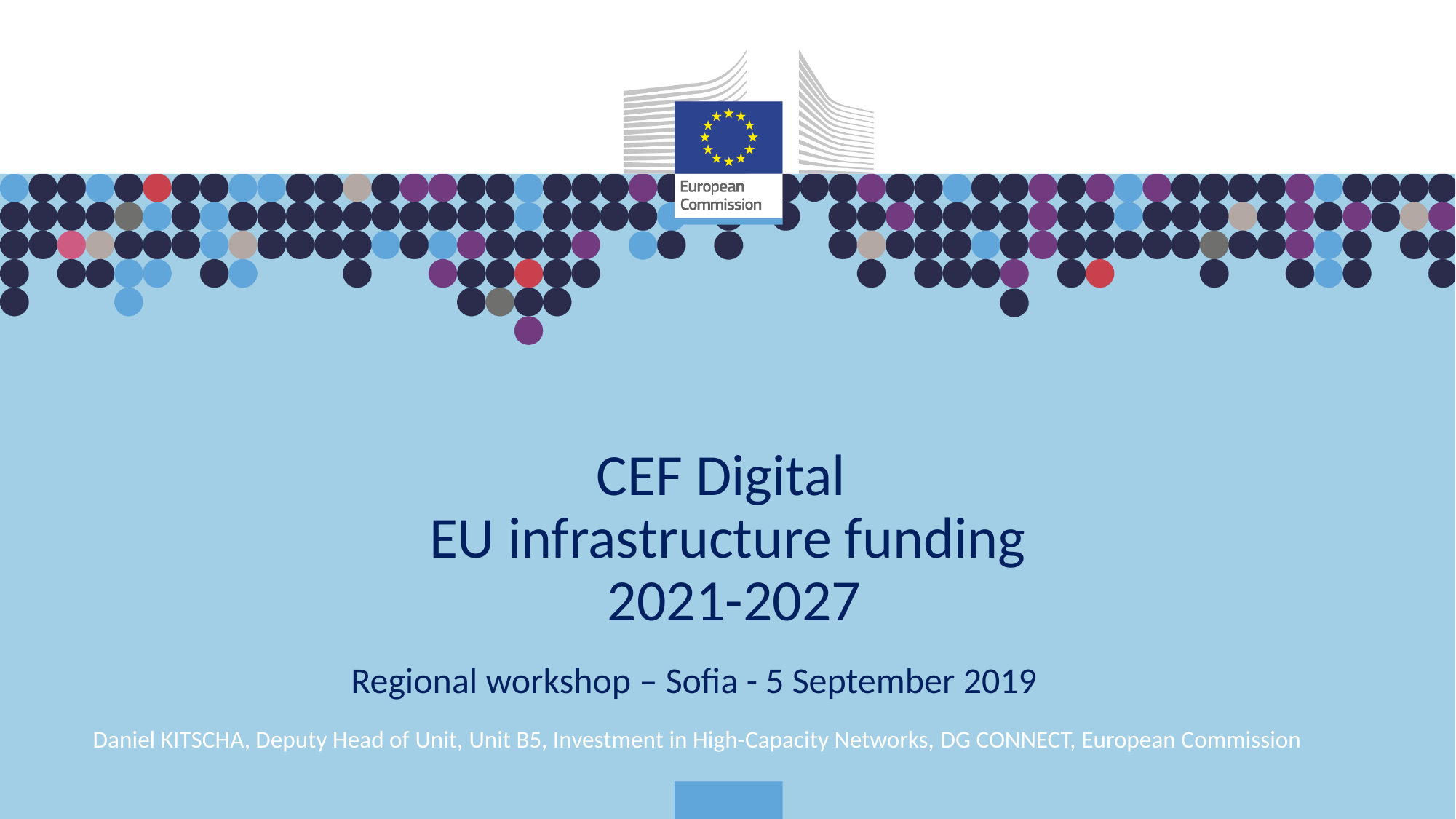

# CEF Digital EU infrastructure funding 2021-2027
Regional workshop – Sofia - 5 September 2019
Daniel KITSCHA, Deputy Head of Unit, Unit B5, Investment in High-Capacity Networks, DG CONNECT, European Commission